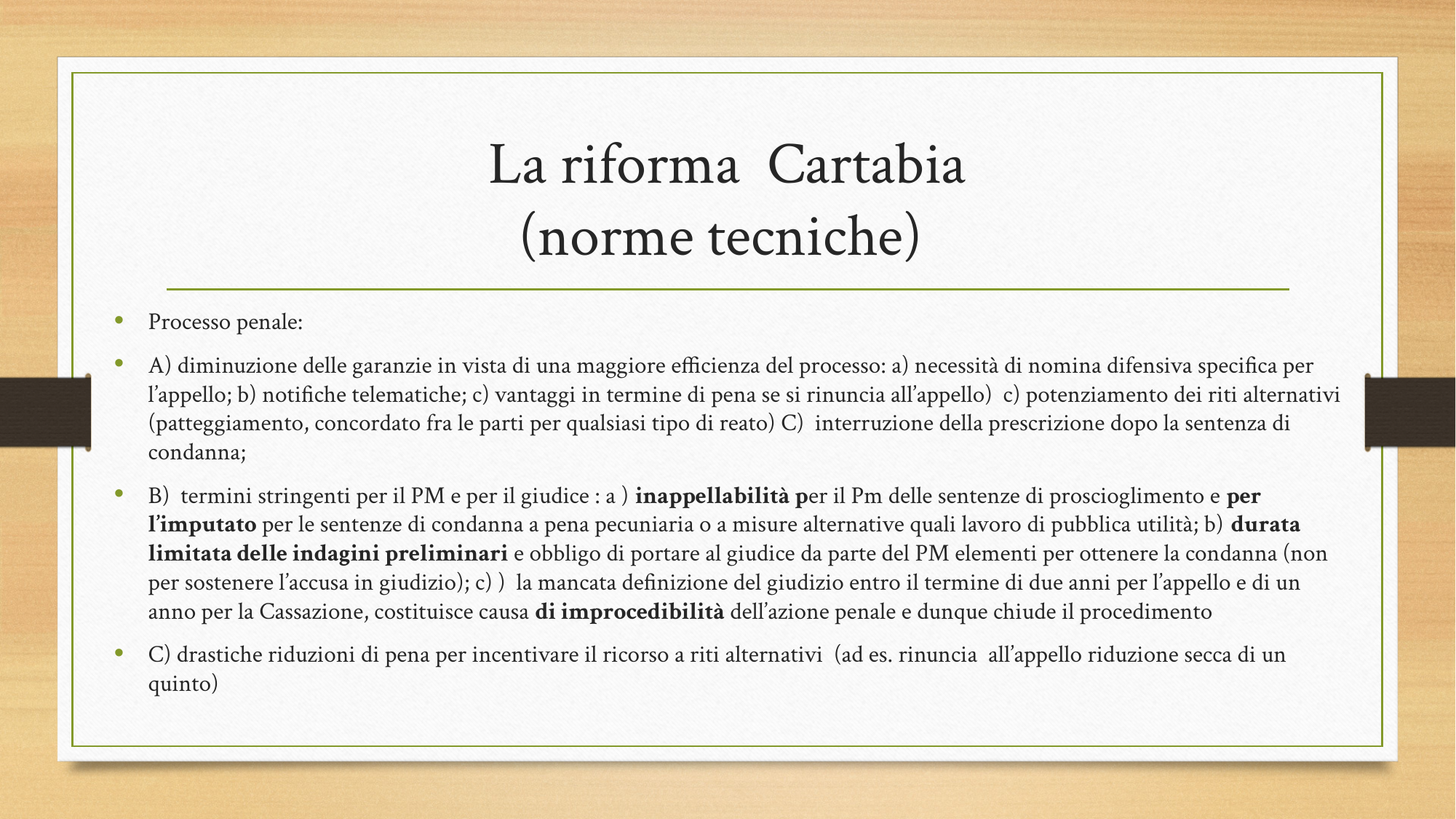

# La riforma  Cartabia (norme tecniche)
Processo penale:
A) diminuzione delle garanzie in vista di una maggiore efficienza del processo: a) necessità di nomina difensiva specifica per l’appello; b) notifiche telematiche; c) vantaggi in termine di pena se si rinuncia all’appello)  c) potenziamento dei riti alternativi (patteggiamento, concordato fra le parti per qualsiasi tipo di reato) C)  interruzione della prescrizione dopo la sentenza di condanna;
B)  termini stringenti per il PM e per il giudice : a ) inappellabilità per il Pm delle sentenze di proscioglimento e per l’imputato per le sentenze di condanna a pena pecuniaria o a misure alternative quali lavoro di pubblica utilità; b) durata limitata delle indagini preliminari e obbligo di portare al giudice da parte del PM elementi per ottenere la condanna (non per sostenere l’accusa in giudizio); c) )  la mancata definizione del giudizio entro il termine di due anni per l’appello e di un anno per la Cassazione, costituisce causa di improcedibilità dell’azione penale e dunque chiude il procedimento
C) drastiche riduzioni di pena per incentivare il ricorso a riti alternativi  (ad es. rinuncia  all’appello riduzione secca di un quinto)